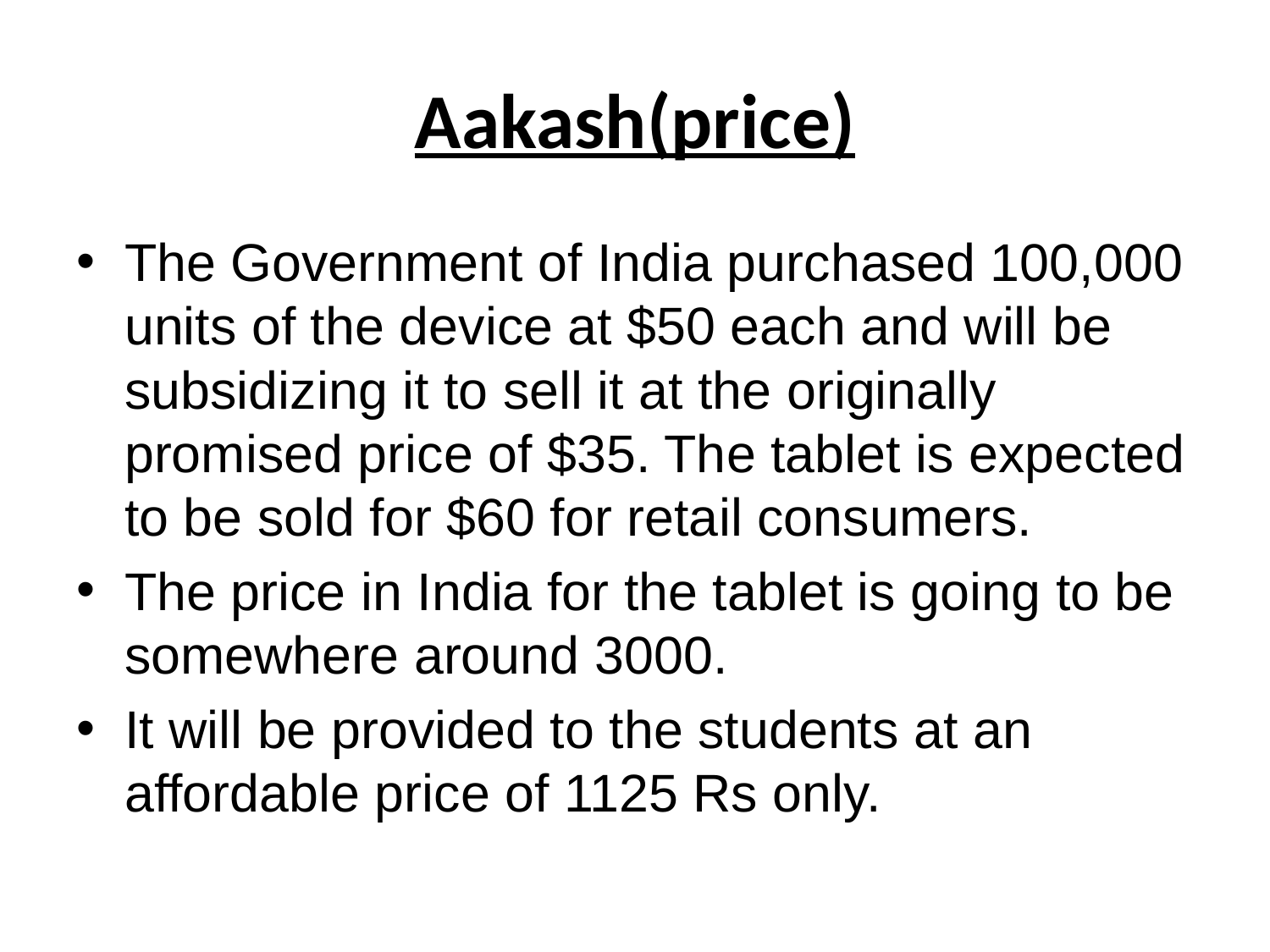

# Aakash(price)
The Government of India purchased 100,000 units of the device at $50 each and will be subsidizing it to sell it at the originally promised price of $35. The tablet is expected to be sold for $60 for retail consumers.
The price in India for the tablet is going to be somewhere around 3000.
It will be provided to the students at an affordable price of 1125 Rs only.